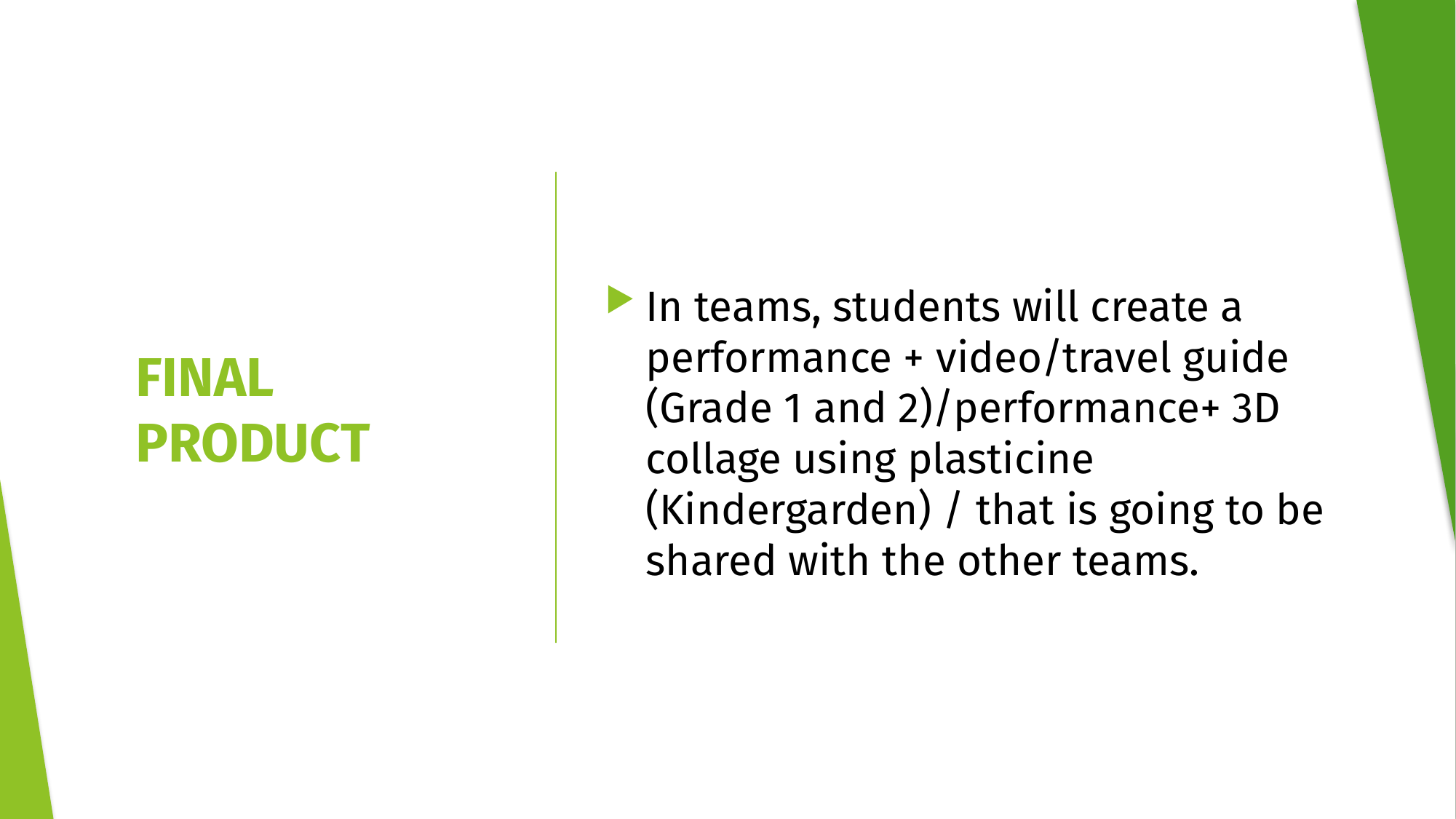

In teams, students will create a performance + video/travel guide (Grade 1 and 2)/performance+ 3D collage using plasticine (Kindergarden) / that is going to be shared with the other teams.
# FINAL PRODUCT